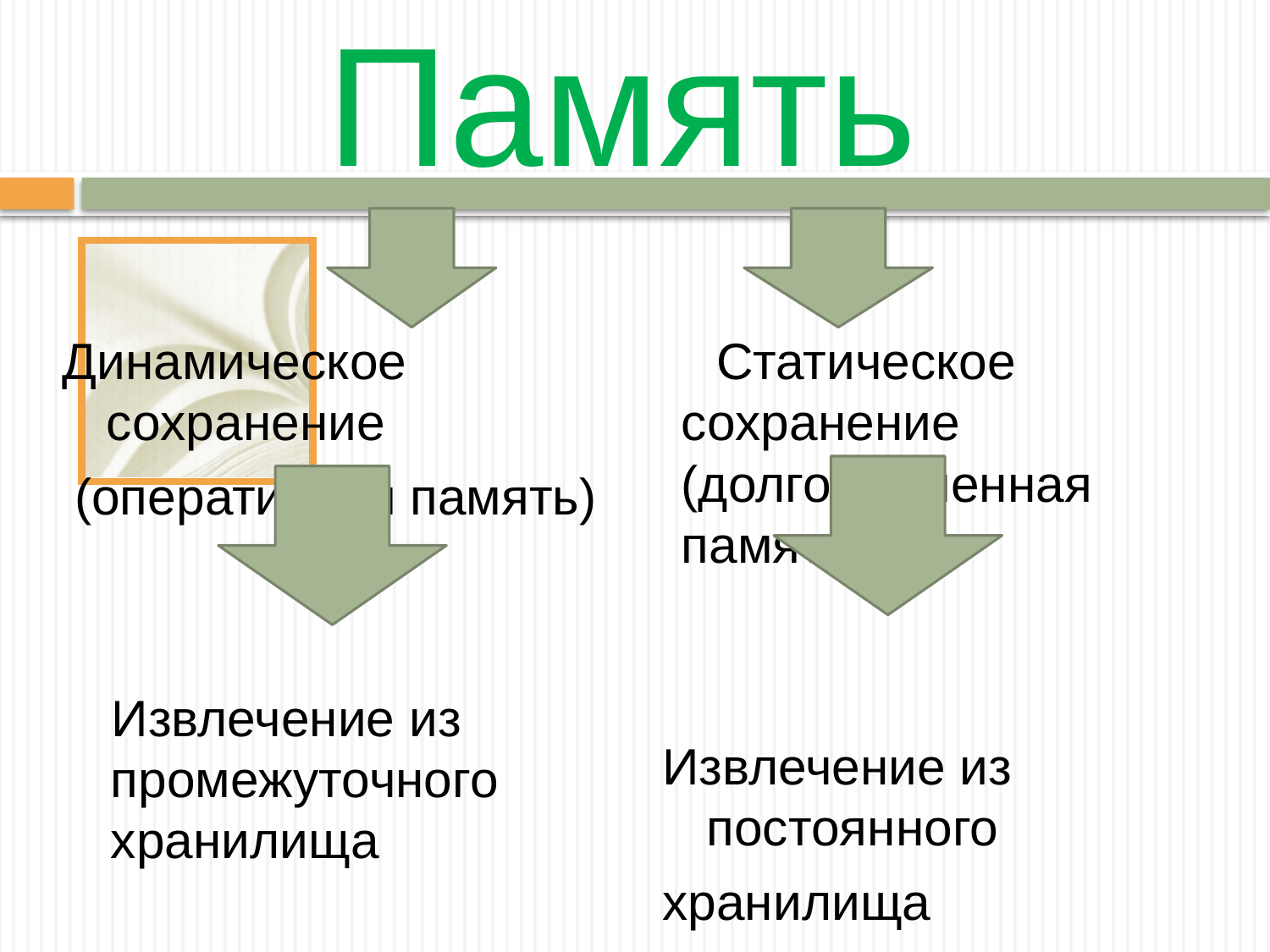

# Память

Динамическое сохранение
(оперативная память)

Извлечение из промежуточного хранилища

   Статическое сохранение (долговременная память )

Извлечение из постоянного
хранилища